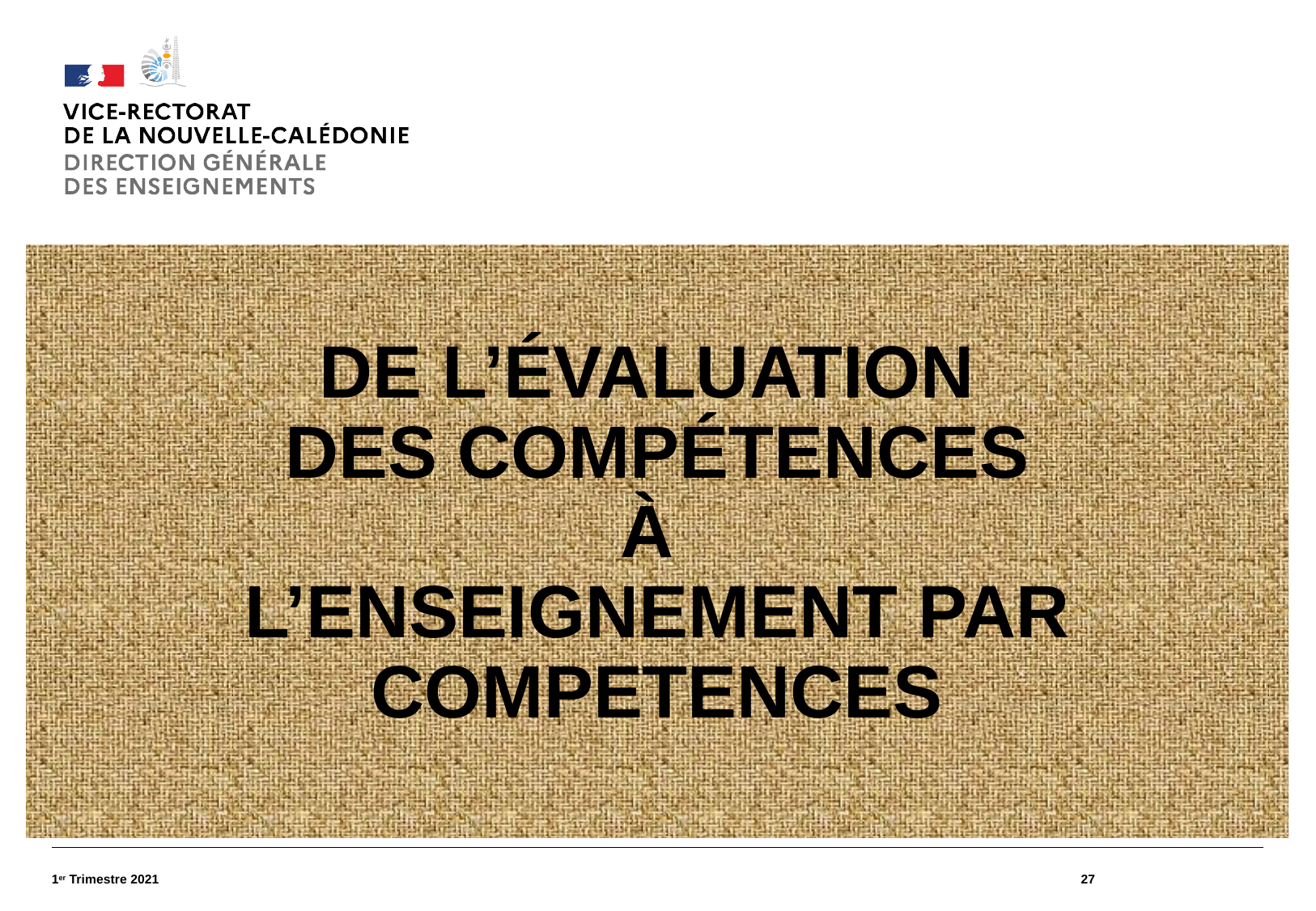

#
1er Trimestre 2021
27

De l’évaluation
des compétences
À
L’ENSEIGNEMENT PAR COMPETENCES